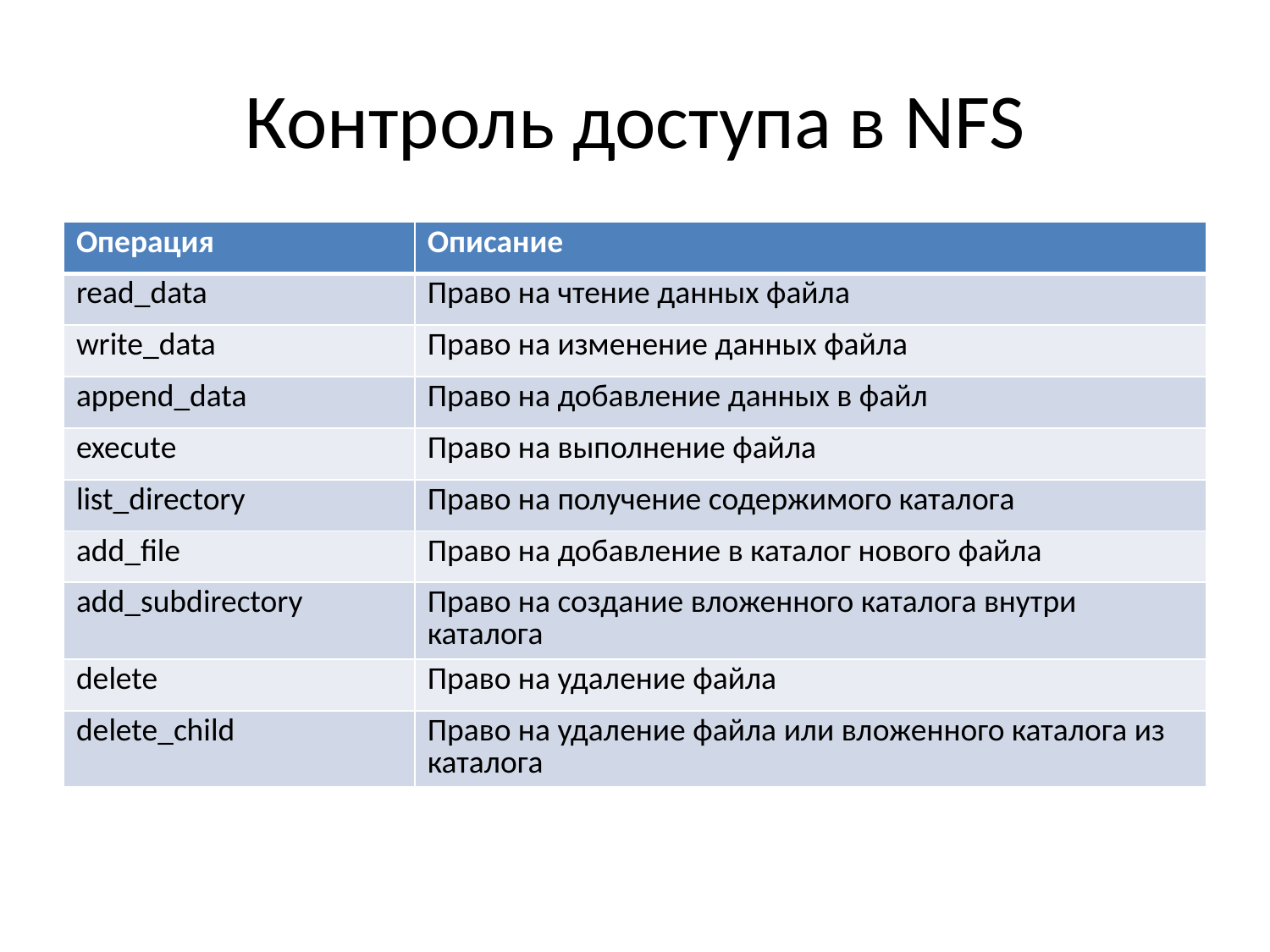

# Контроль доступа в NFS
| Операция | Описание |
| --- | --- |
| read\_data | Право на чтение данных файла |
| write\_data | Право на изменение данных файла |
| append\_data | Право на добавление данных в файл |
| execute | Право на выполнение файла |
| list\_directory | Право на получение содержимого каталога |
| add\_file | Право на добавление в каталог нового файла |
| add\_subdirectory | Право на создание вложенного каталога внутри каталога |
| delete | Право на удаление файла |
| delete\_child | Право на удаление файла или вложенного каталога из каталога |